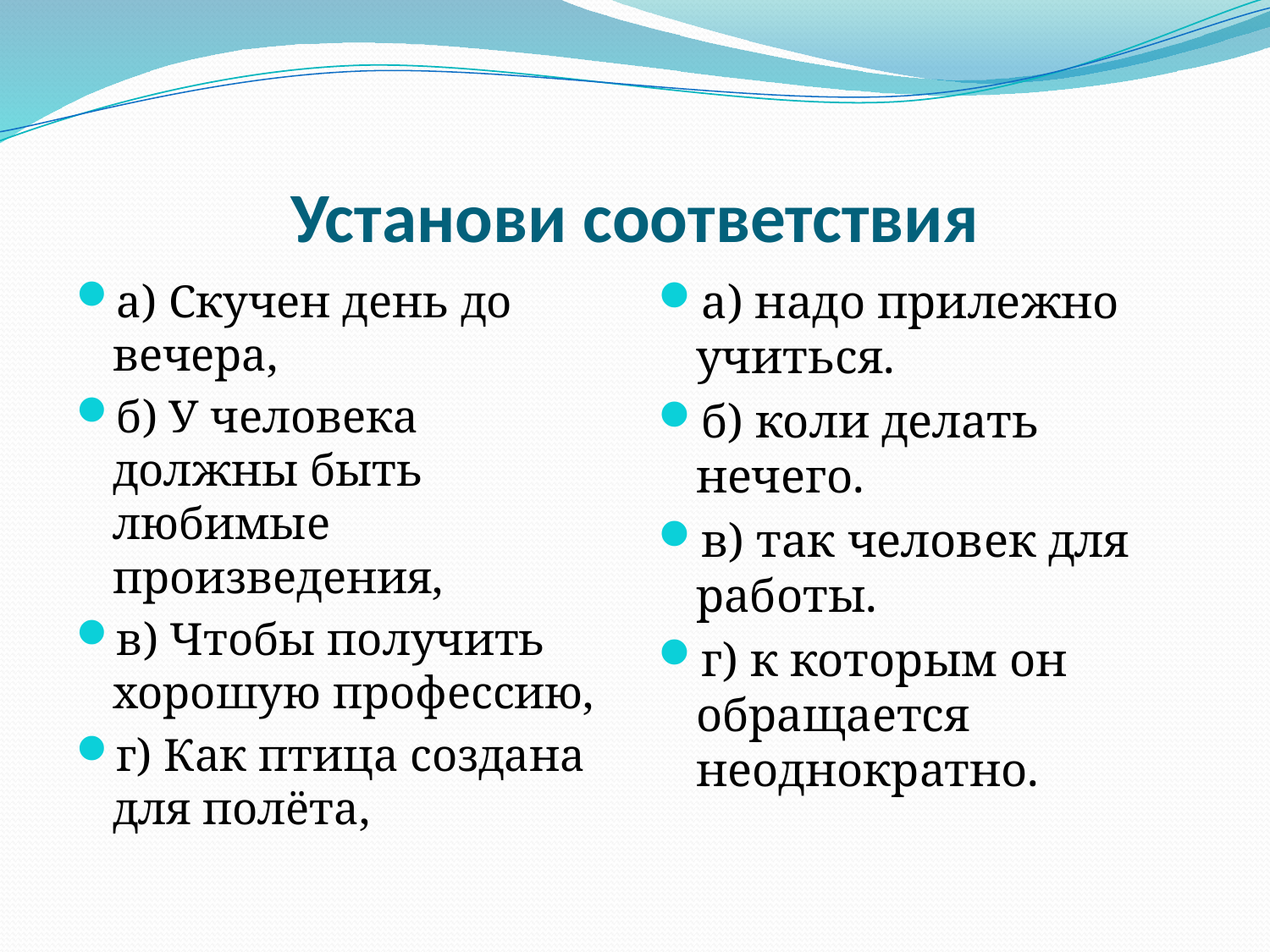

# Установи соответствия
а) Скучен день до вечера,
б) У человека должны быть любимые произведения,
в) Чтобы получить хорошую профессию,
г) Как птица создана для полёта,

а) надо прилежно учиться.
б) коли делать нечего.
в) так человек для работы.
г) к которым он обращается неоднократно.